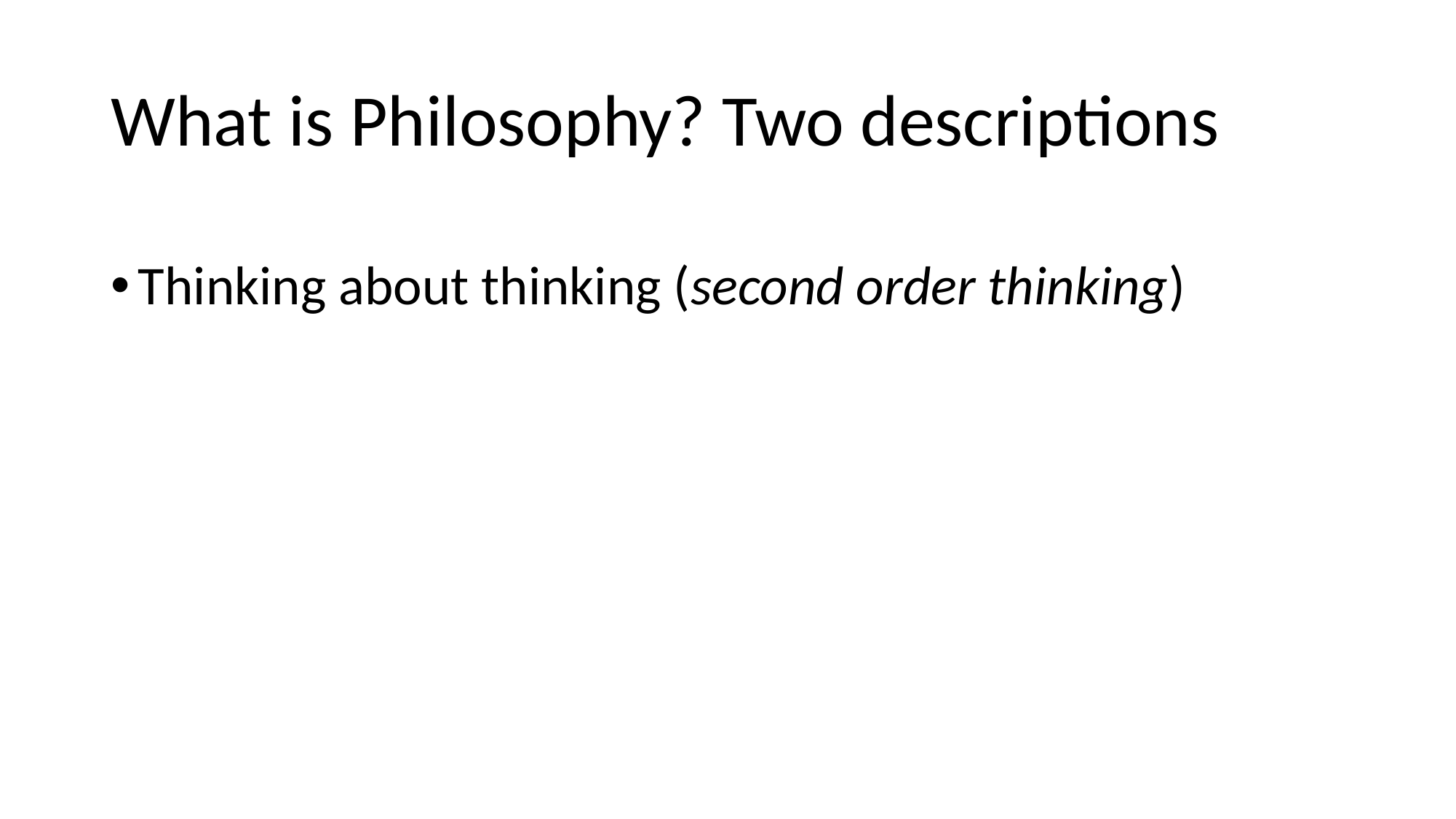

# What is Philosophy? Two descriptions
Thinking about thinking (second order thinking)